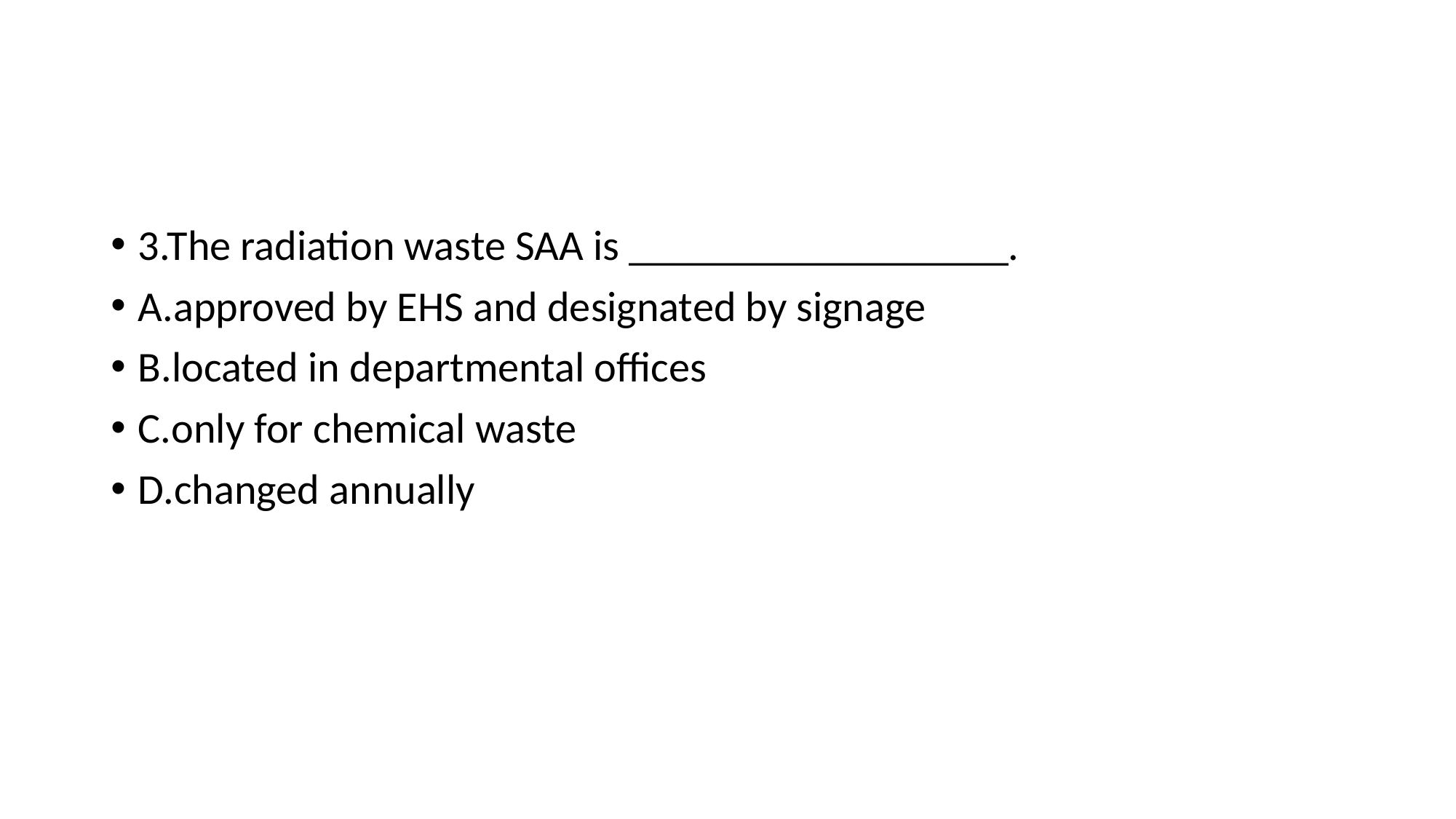

#
3.The radiation waste SAA is __________________.
A.approved by EHS and designated by signage
B.located in departmental offices
C.only for chemical waste
D.changed annually